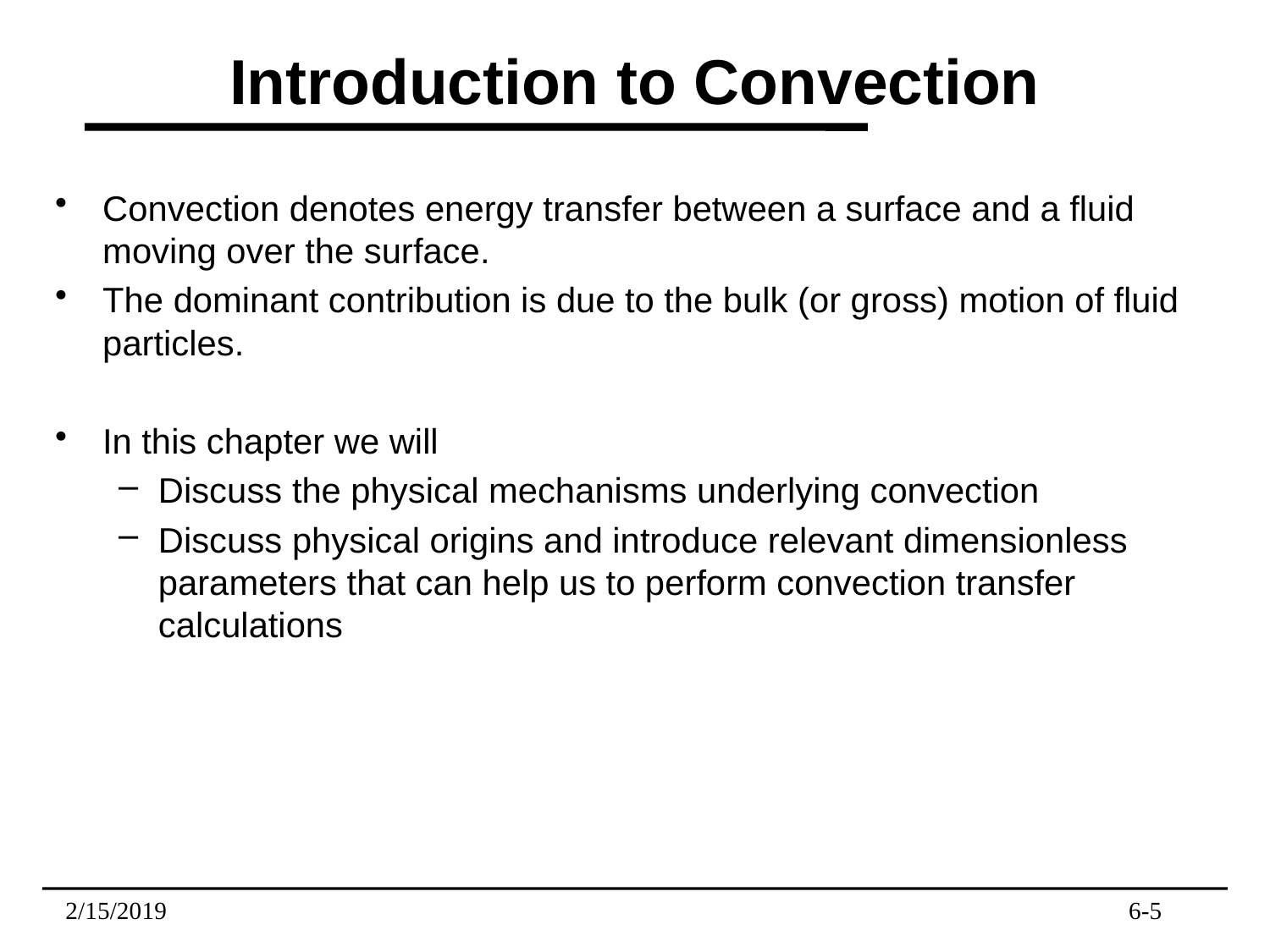

# Introduction to Convection
Convection denotes energy transfer between a surface and a fluid moving over the surface.
The dominant contribution is due to the bulk (or gross) motion of fluid particles.

In this chapter we will
Discuss the physical mechanisms underlying convection
Discuss physical origins and introduce relevant dimensionless parameters that can help us to perform convection transfer calculations
2/15/2019
6-5